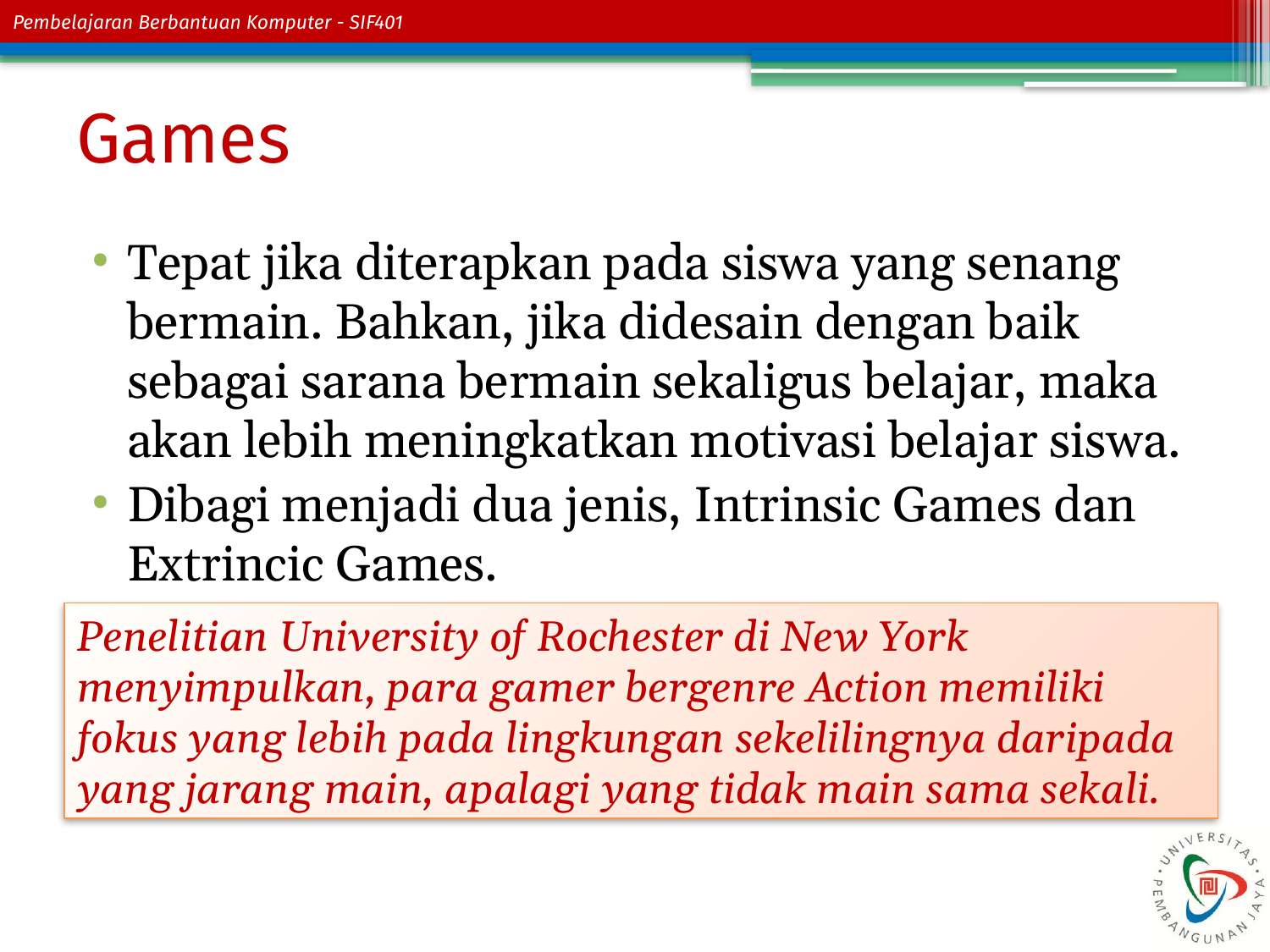

# Games
Tepat jika diterapkan pada siswa yang senang bermain. Bahkan, jika didesain dengan baik sebagai sarana bermain sekaligus belajar, maka akan lebih meningkatkan motivasi belajar siswa.
Dibagi menjadi dua jenis, Intrinsic Games dan Extrincic Games.
Penelitian University of Rochester di New York menyimpulkan, para gamer bergenre Action memiliki fokus yang lebih pada lingkungan sekelilingnya daripada yang jarang main, apalagi yang tidak main sama sekali.